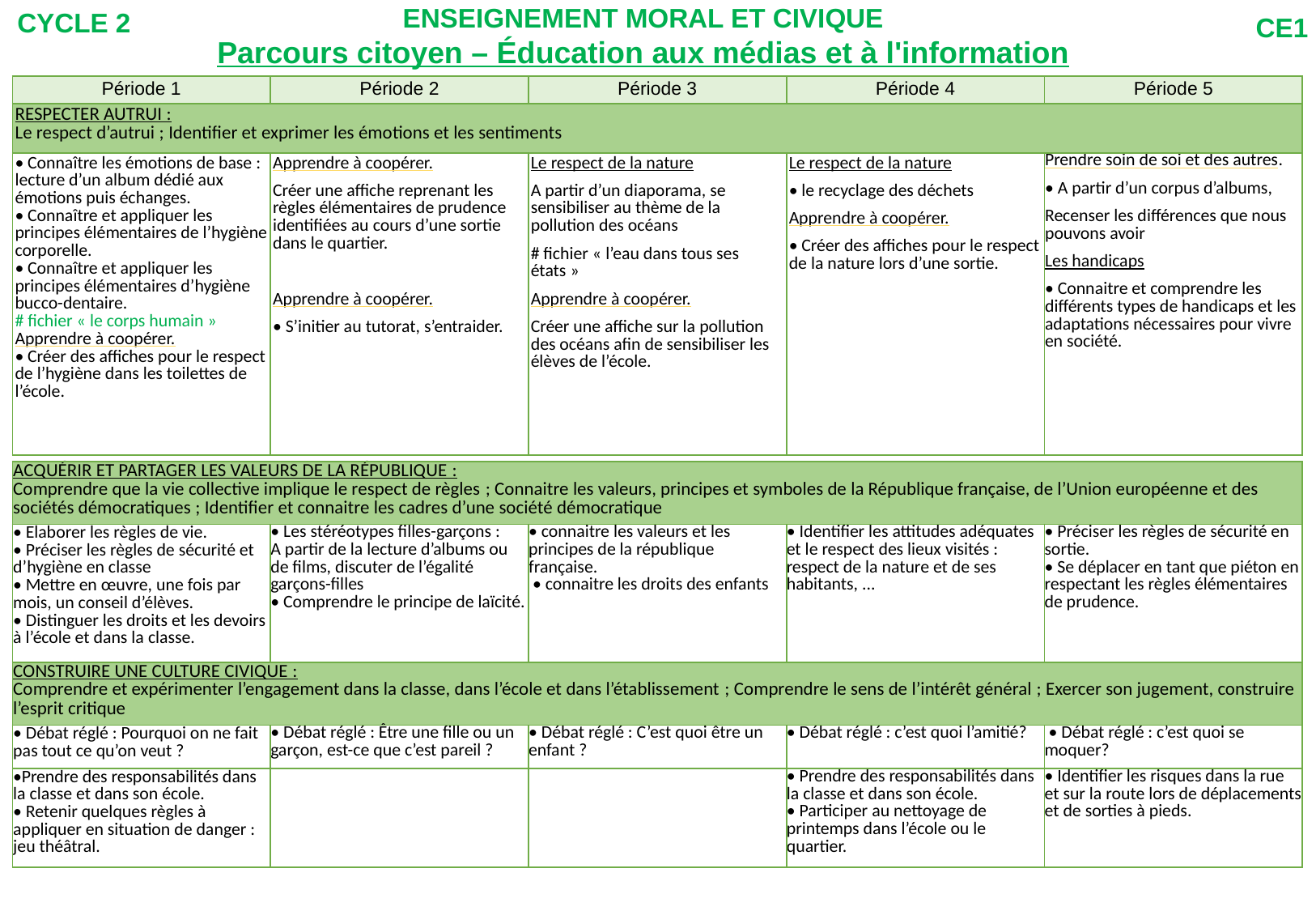

CYCLE 2
ENSEIGNEMENT MORAL ET CIVIQUE
Parcours citoyen – Éducation aux médias et à l'information
CE1
| Période 1 | Période 2 | Période 3 | Période 4 | Période 5 |
| --- | --- | --- | --- | --- |
| RESPECTER AUTRUI : Le respect d’autrui ; Identifier et exprimer les émotions et les sentiments |  |  |  |  |
| • Connaître les émotions de base : lecture d’un album dédié aux émotions puis échanges. • Connaître et appliquer les principes élémentaires de l’hygiène corporelle. • Connaître et appliquer les principes élémentaires d’hygiène bucco-dentaire. # fichier « le corps humain » Apprendre à coopérer. • Créer des affiches pour le respect de l’hygiène dans les toilettes de l’école. | Apprendre à coopérer. Créer une affiche reprenant les règles élémentaires de prudence identifiées au cours d’une sortie dans le quartier. Apprendre à coopérer. • S’initier au tutorat, s’entraider. | Le respect de la nature A partir d’un diaporama, se sensibiliser au thème de la pollution des océans # fichier « l’eau dans tous ses états » Apprendre à coopérer. Créer une affiche sur la pollution des océans afin de sensibiliser les élèves de l’école. | Le respect de la nature • le recyclage des déchets Apprendre à coopérer. • Créer des affiches pour le respect de la nature lors d’une sortie. | Prendre soin de soi et des autres. • A partir d’un corpus d’albums, Recenser les différences que nous pouvons avoir Les handicaps • Connaitre et comprendre les différents types de handicaps et les adaptations nécessaires pour vivre en société. |
| ACQUÉRIR ET PARTAGER LES VALEURS DE LA RÉPUBLIQUE : Comprendre que la vie collective implique le respect de règles ; Connaitre les valeurs, principes et symboles de la République française, de l’Union européenne et des sociétés démocratiques ; Identifier et connaitre les cadres d’une société démocratique |  |  |  |  |
| --- | --- | --- | --- | --- |
| • Elaborer les règles de vie. • Préciser les règles de sécurité et d’hygiène en classe • Mettre en œuvre, une fois par mois, un conseil d’élèves. • Distinguer les droits et les devoirs à l’école et dans la classe. | • Les stéréotypes filles-garçons : A partir de la lecture d’albums ou de films, discuter de l’égalité garçons-filles • Comprendre le principe de laïcité. | • connaitre les valeurs et les principes de la république française.  • connaitre les droits des enfants | • Identifier les attitudes adéquates et le respect des lieux visités : respect de la nature et de ses habitants, ... | • Préciser les règles de sécurité en sortie. • Se déplacer en tant que piéton en respectant les règles élémentaires de prudence. |
| CONSTRUIRE UNE CULTURE CIVIQUE : Comprendre et expérimenter l’engagement dans la classe, dans l’école et dans l’établissement ; Comprendre le sens de l’intérêt général ; Exercer son jugement, construire l’esprit critique |  |  |  |  |
| • Débat réglé : Pourquoi on ne fait pas tout ce qu’on veut ? | • Débat réglé : Être une fille ou un garçon, est-ce que c’est pareil ? | • Débat réglé : C’est quoi être un enfant ? | • Débat réglé : c’est quoi l’amitié? | • Débat réglé : c’est quoi se moquer? |
| •Prendre des responsabilités dans la classe et dans son école. • Retenir quelques règles à appliquer en situation de danger : jeu théâtral. |  |  | • Prendre des responsabilités dans la classe et dans son école. • Participer au nettoyage de printemps dans l’école ou le quartier. | • Identifier les risques dans la rue et sur la route lors de déplacements et de sorties à pieds. |